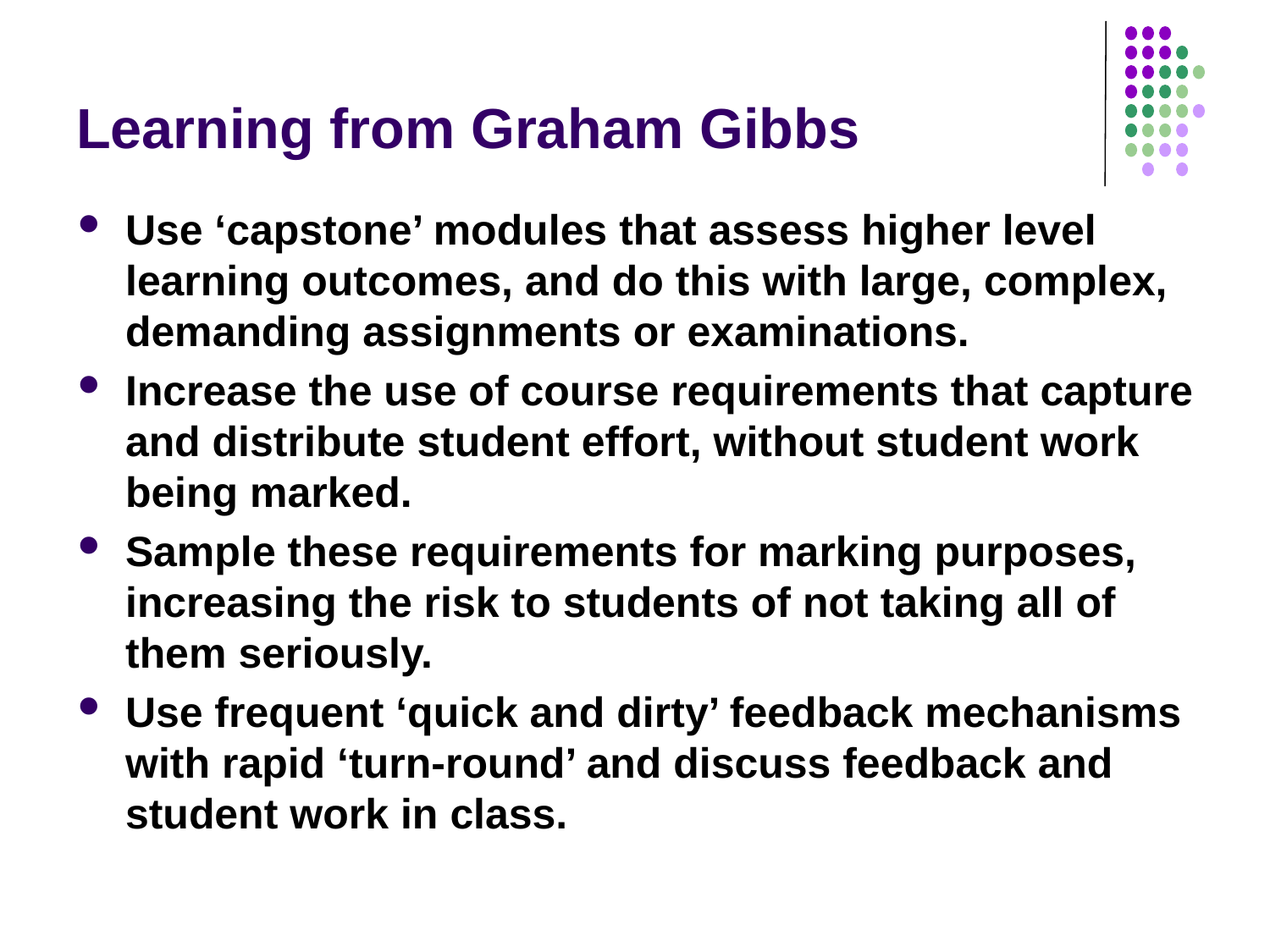

# Learning from Graham Gibbs
Use ‘capstone’ modules that assess higher level learning outcomes, and do this with large, complex, demanding assignments or examinations.
Increase the use of course requirements that capture and distribute student effort, without student work being marked.
Sample these requirements for marking purposes, increasing the risk to students of not taking all of them seriously.
Use frequent ‘quick and dirty’ feedback mechanisms with rapid ‘turn-round’ and discuss feedback and student work in class.